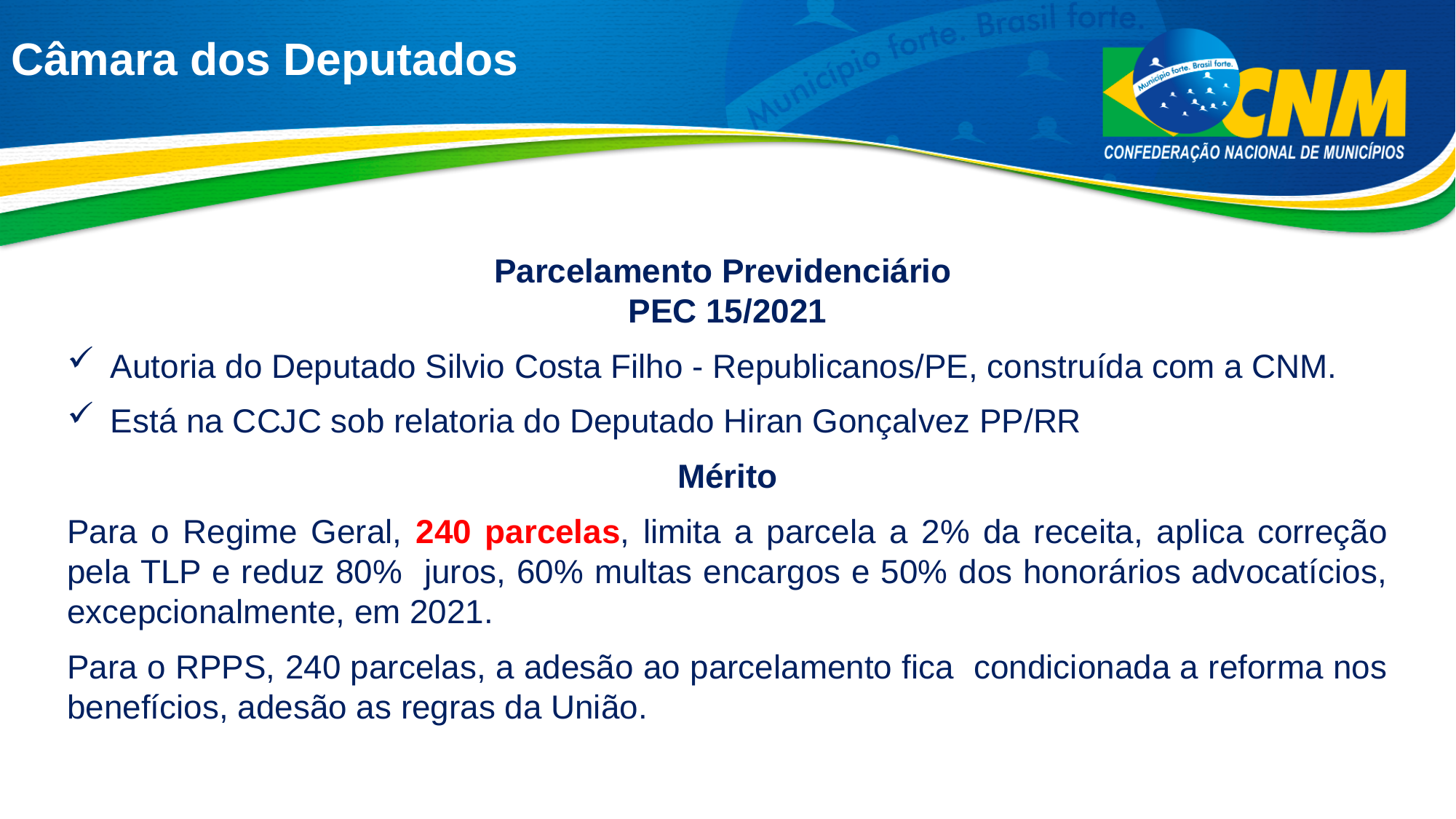

# Câmara dos Deputados
Parcelamento Previdenciário
PEC 15/2021
Autoria do Deputado Silvio Costa Filho - Republicanos/PE, construída com a CNM.
Está na CCJC sob relatoria do Deputado Hiran Gonçalvez PP/RR
Mérito
Para o Regime Geral, 240 parcelas, limita a parcela a 2% da receita, aplica correção pela TLP e reduz 80%  juros, 60% multas encargos e 50% dos honorários advocatícios, excepcionalmente, em 2021.
Para o RPPS, 240 parcelas, a adesão ao parcelamento fica  condicionada a reforma nos benefícios, adesão as regras da União.